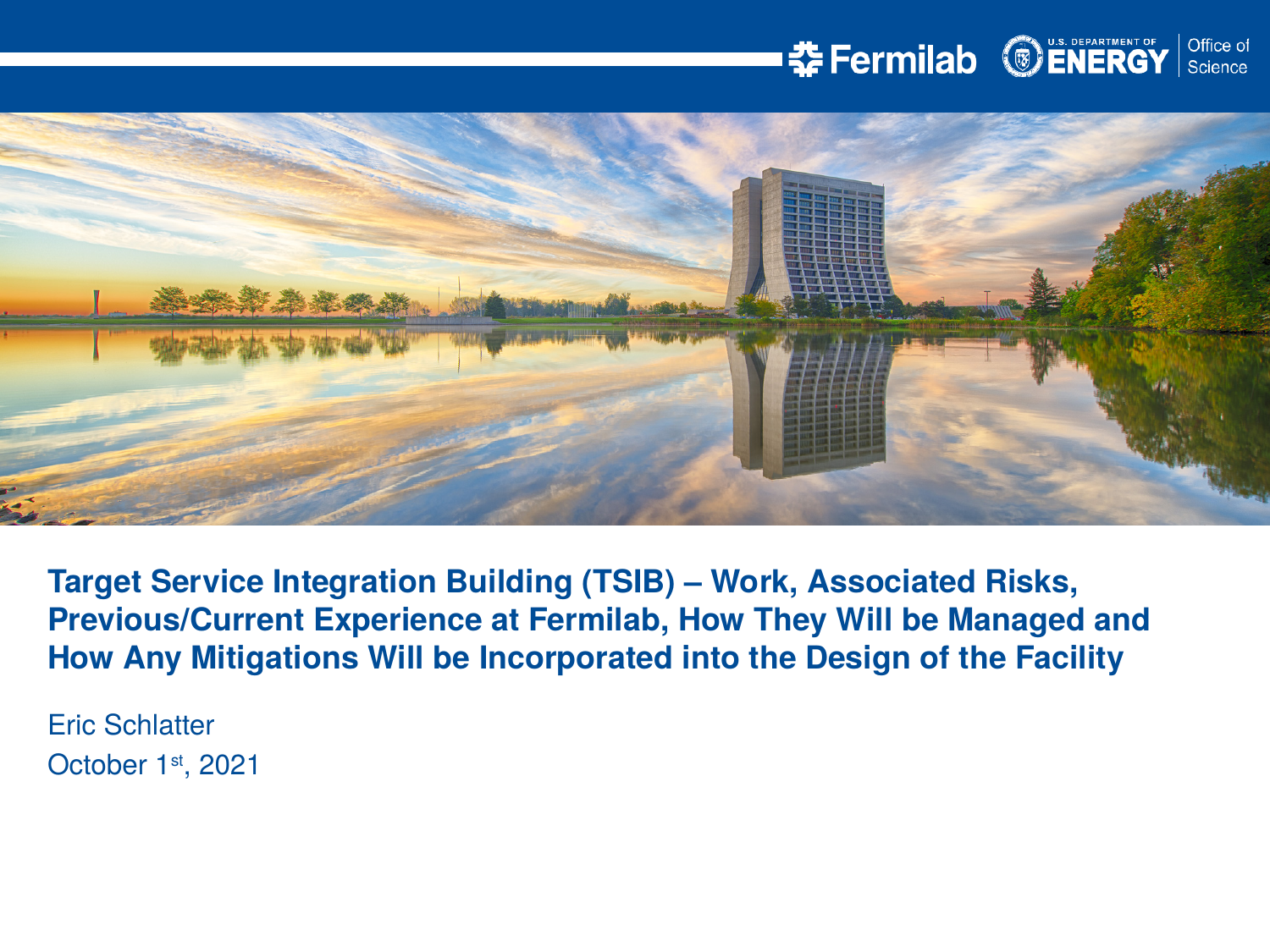

Target Service Integration Building (TSIB) – Work, Associated Risks, Previous/Current Experience at Fermilab, How They Will be Managed and How Any Mitigations Will be Incorporated into the Design of the Facility
Eric Schlatter
October 1st, 2021